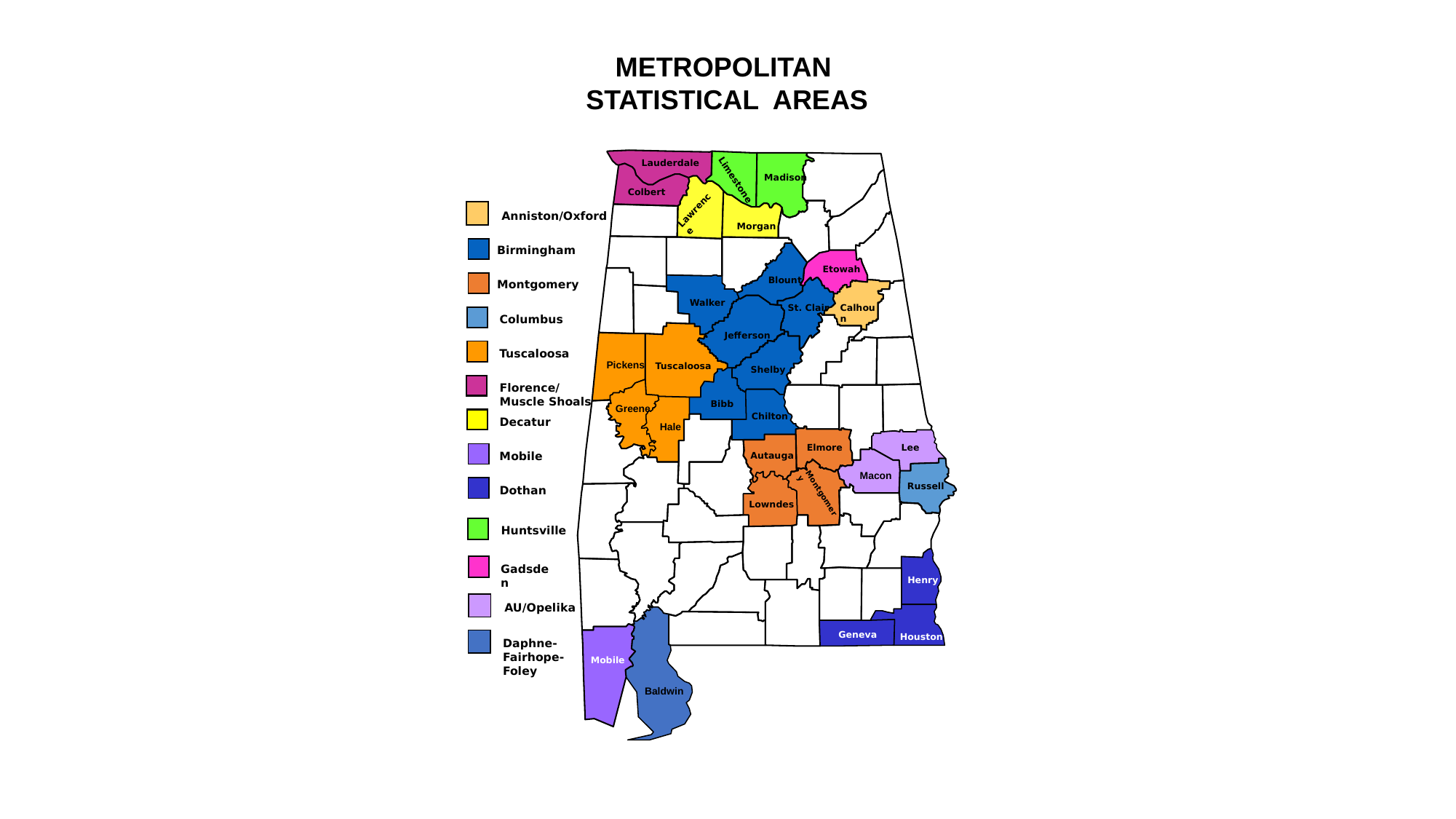

METROPOLITAN
STATISTICAL  AREAS

Lauderdale

Madison
Limestone

Colbert

Lawrence

Anniston/Oxford

Morgan

Birmingham

Etowah

Blount

Montgomery

Walker

St. Clair
Calhoun

Columbus

Jefferson

Tuscaloosa

Pickens
Tuscaloosa
Shelby

Florence/
Muscle Shoals

Bibb
Greene

Chilton

Decatur

Hale

Lee
Elmore

Mobile
Autauga

Macon

Russell

Dothan

Montgomery

Lowndes

Huntsville

Gadsden

Henry

Washington

AU/Opelika

Geneva

Houston

Daphne-
Fairhope-
Foley

Mobile

Baldwin